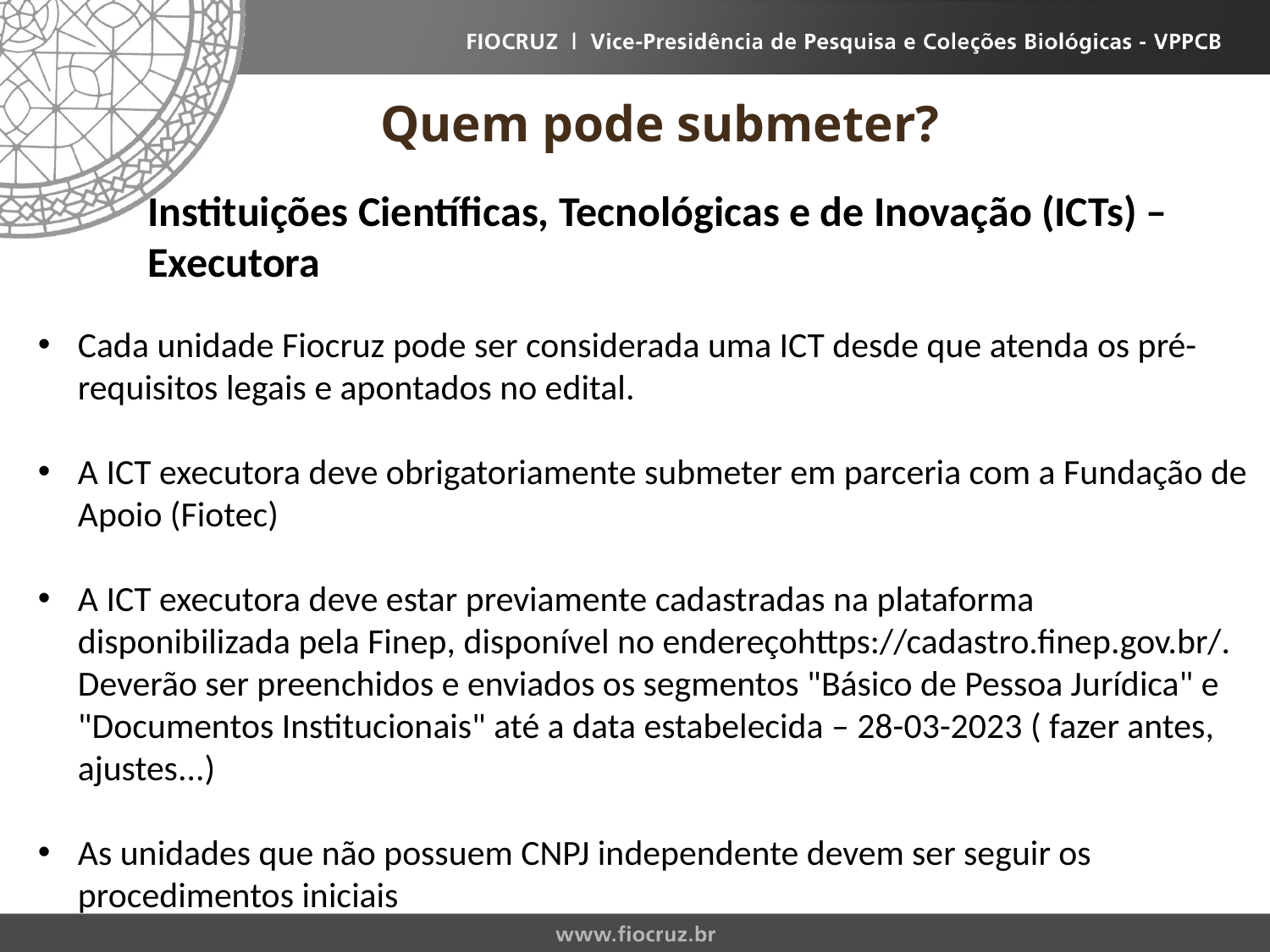

# Quem pode submeter?
Instituições Científicas, Tecnológicas e de Inovação (ICTs) – Executora
Cada unidade Fiocruz pode ser considerada uma ICT desde que atenda os pré-requisitos legais e apontados no edital.

A ICT executora deve obrigatoriamente submeter em parceria com a Fundação de Apoio (Fiotec)

A ICT executora deve estar previamente cadastradas na plataforma disponibilizada pela Finep, disponível no endereçohttps://cadastro.finep.gov.br/. Deverão ser preenchidos e enviados os segmentos "Básico de Pessoa Jurídica" e "Documentos Institucionais" até a data estabelecida – 28-03-2023 ( fazer antes, ajustes...)

As unidades que não possuem CNPJ independente devem ser seguir os procedimentos iniciais